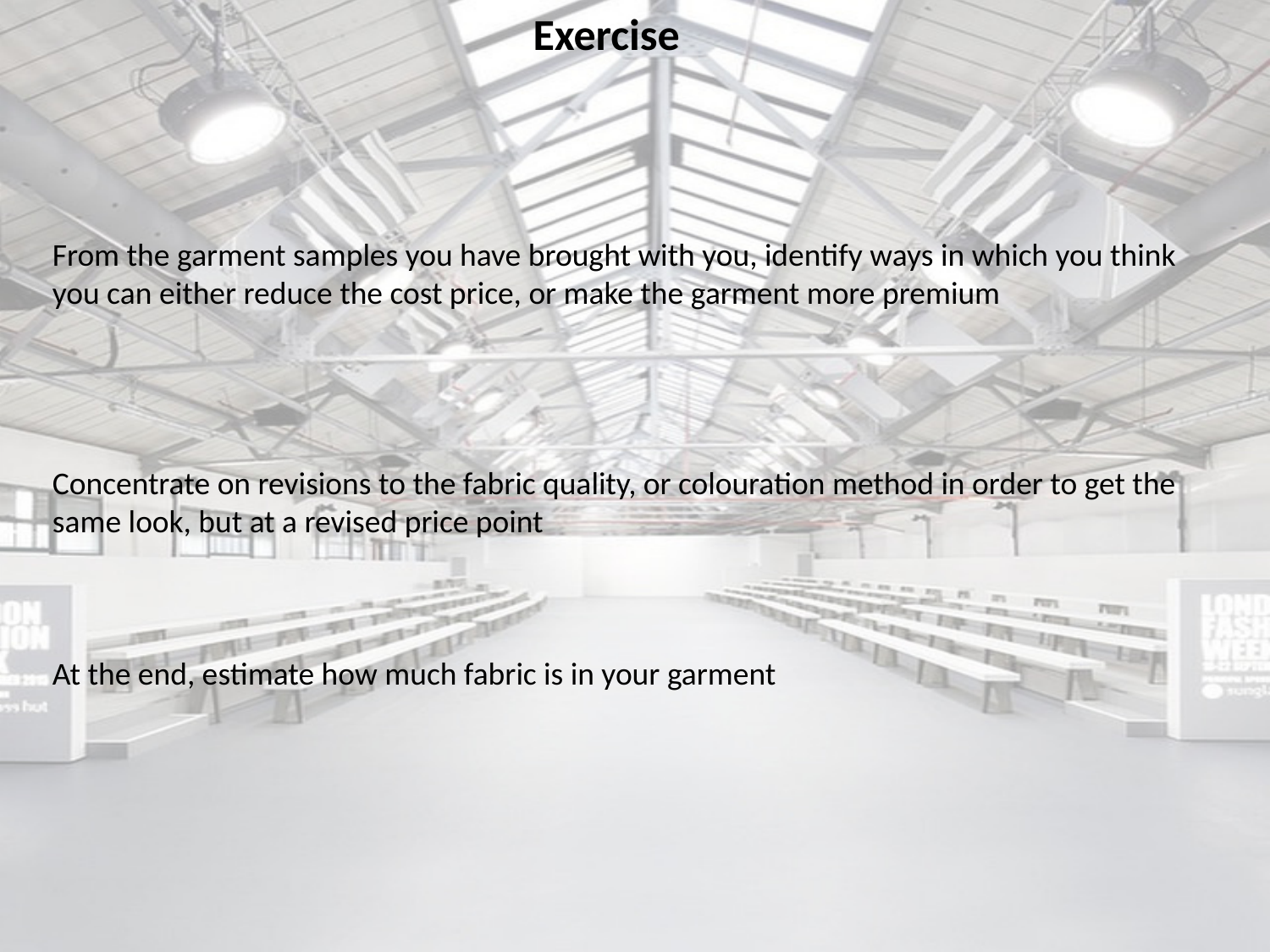

Exercise
From the garment samples you have brought with you, identify ways in which you think you can either reduce the cost price, or make the garment more premium

Concentrate on revisions to the fabric quality, or colouration method in order to get the same look, but at a revised price point

At the end, estimate how much fabric is in your garment